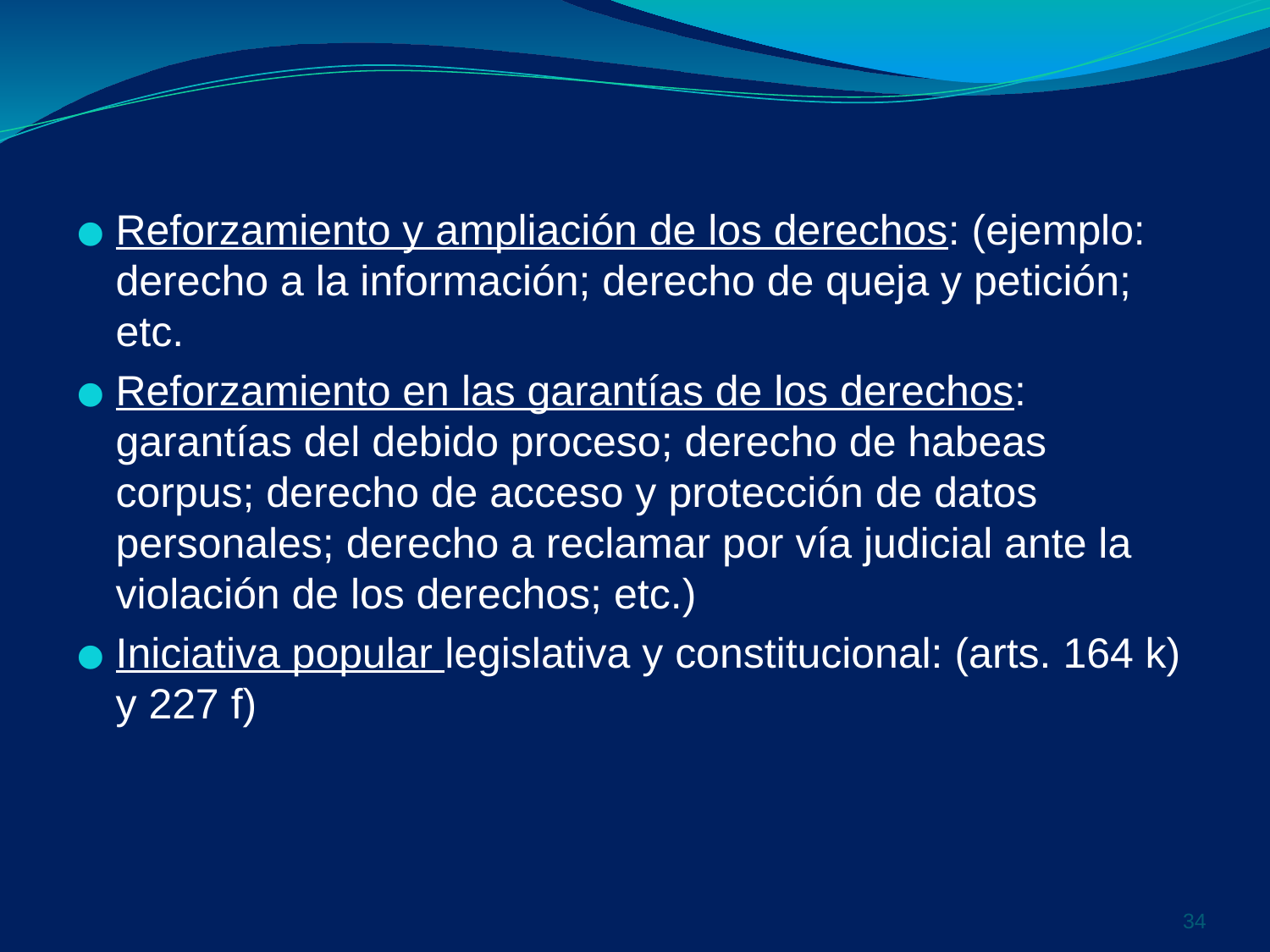

Reforzamiento y ampliación de los derechos: (ejemplo: derecho a la información; derecho de queja y petición; etc.
Reforzamiento en las garantías de los derechos: garantías del debido proceso; derecho de habeas corpus; derecho de acceso y protección de datos personales; derecho a reclamar por vía judicial ante la violación de los derechos; etc.)
Iniciativa popular legislativa y constitucional: (arts. 164 k) y 227 f)
34